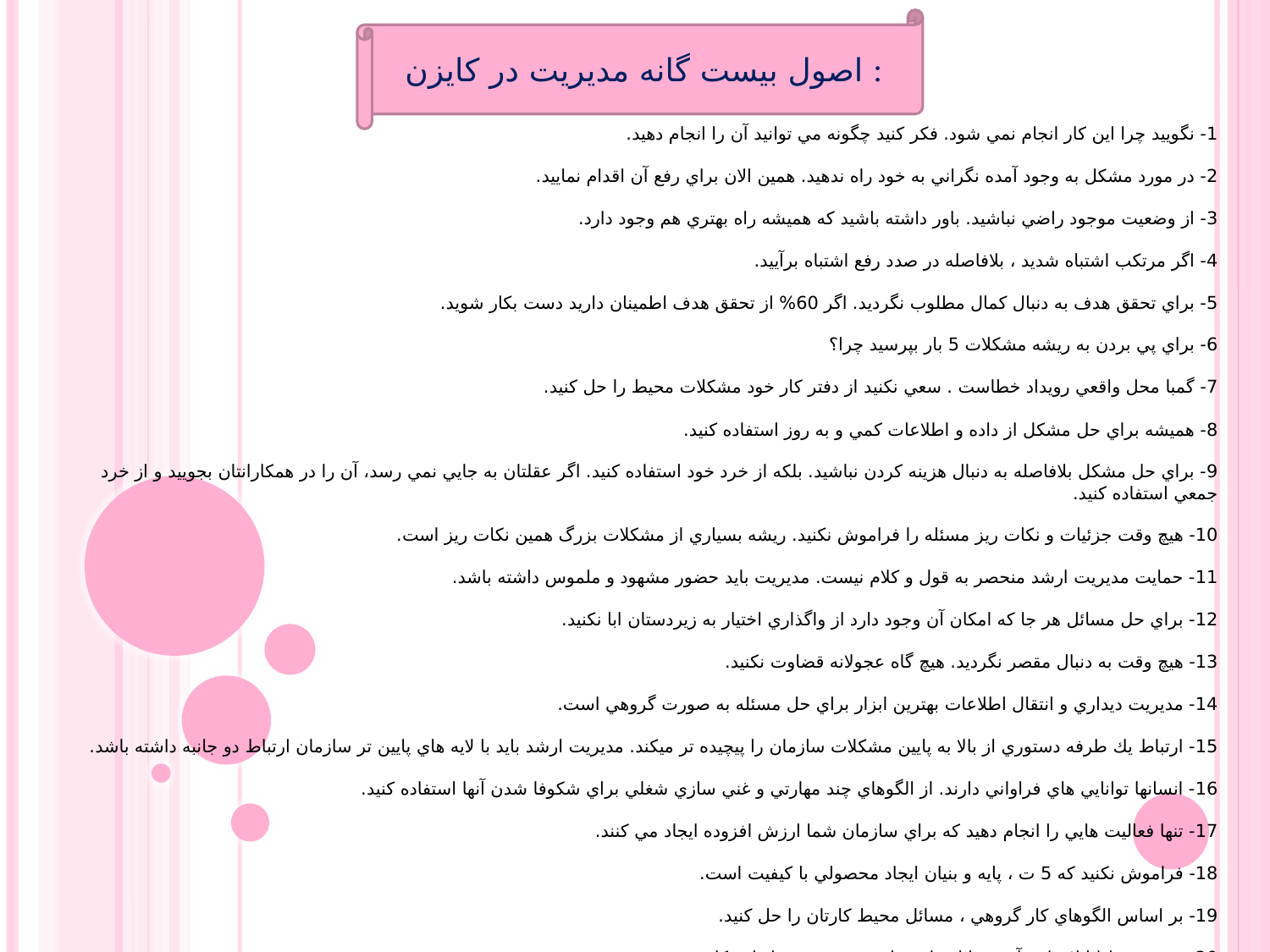

اصول بیست گانه مدیریت در کایزن :
1- نگوييد چرا اين كار انجام نمي شود. فكر كنيد چگونه مي توانيد آن را انجام دهيد.
2- در مورد مشكل به وجود آمده نگراني به خود راه ندهيد. همين الان براي رفع آن اقدام نماييد.
3- از وضعيت موجود راضي نباشيد. باور داشته باشيد كه هميشه راه بهتري هم وجود دارد.
4- اگر مرتكب اشتباه شديد ، بلافاصله در صدد رفع اشتباه برآييد.
5- براي تحقق هدف به دنبال كمال مطلوب نگرديد. اگر 60% از تحقق هدف اطمينان داريد دست بكار شويد.
6- براي پي بردن به ريشه مشكلات 5 بار بپرسيد چرا؟
7- گمبا محل واقعي رويداد خطاست . سعي نكنيد از دفتر كار خود مشكلات محيط را حل كنيد.
8- هميشه براي حل مشكل از داده و اطلاعات كمي و به روز استفاده كنيد.
9- براي حل مشكل بلافاصله به دنبال هزينه كردن نباشيد. بلكه از خرد خود استفاده كنيد. اگر عقلتان به جايي نمي رسد، آن را در همكارانتان بجوييد و از خرد جمعي استفاده كنيد.
10- هيچ وقت جزئيات و نكات ريز مسئله را فراموش نكنيد. ريشه بسياري از مشكلات بزرگ همين نكات ريز است.
11- حمايت مديريت ارشد منحصر به قول و كلام نيست. مديريت بايد حضور مشهود و ملموس داشته باشد.
12- براي حل مسائل هر جا كه امكان آن وجود دارد از واگذاري اختيار به زيردستان ابا نكنيد.
13- هيچ وقت به دنبال مقصر نگرديد. هيچ گاه عجولانه قضاوت نكنيد.
14- مديريت ديداري و انتقال اطلاعات بهترين ابزار براي حل مسئله به صورت گروهي است.
15- ارتباط يك طرفه دستوري از بالا به پايين مشكلات سازمان را پيچيده تر ميكند. مديريت ارشد بايد با لايه هاي پايين تر سازمان ارتباط دو جانبه داشته باشد.
16- انسانها توانايي هاي فراواني دارند. از الگوهاي چند مهارتي و غني سازي شغلي براي شكوفا شدن آنها استفاده كنيد.
17- تنها فعاليت هايي را انجام دهيد كه براي سازمان شما ارزش افزوده ايجاد مي كنند.
18- فراموش نكنيد كه 5 ت ، پايه و بنيان ايجاد محصولي با كيفيت است.
19- بر اساس الگوهاي كار گروهي ، مسائل محيط كارتان را حل كنيد.
20- حذف مودا ( اتلاف) فرآيندي پايان ناپذير است. هيچ وقت از اين كار خسته نشويد.